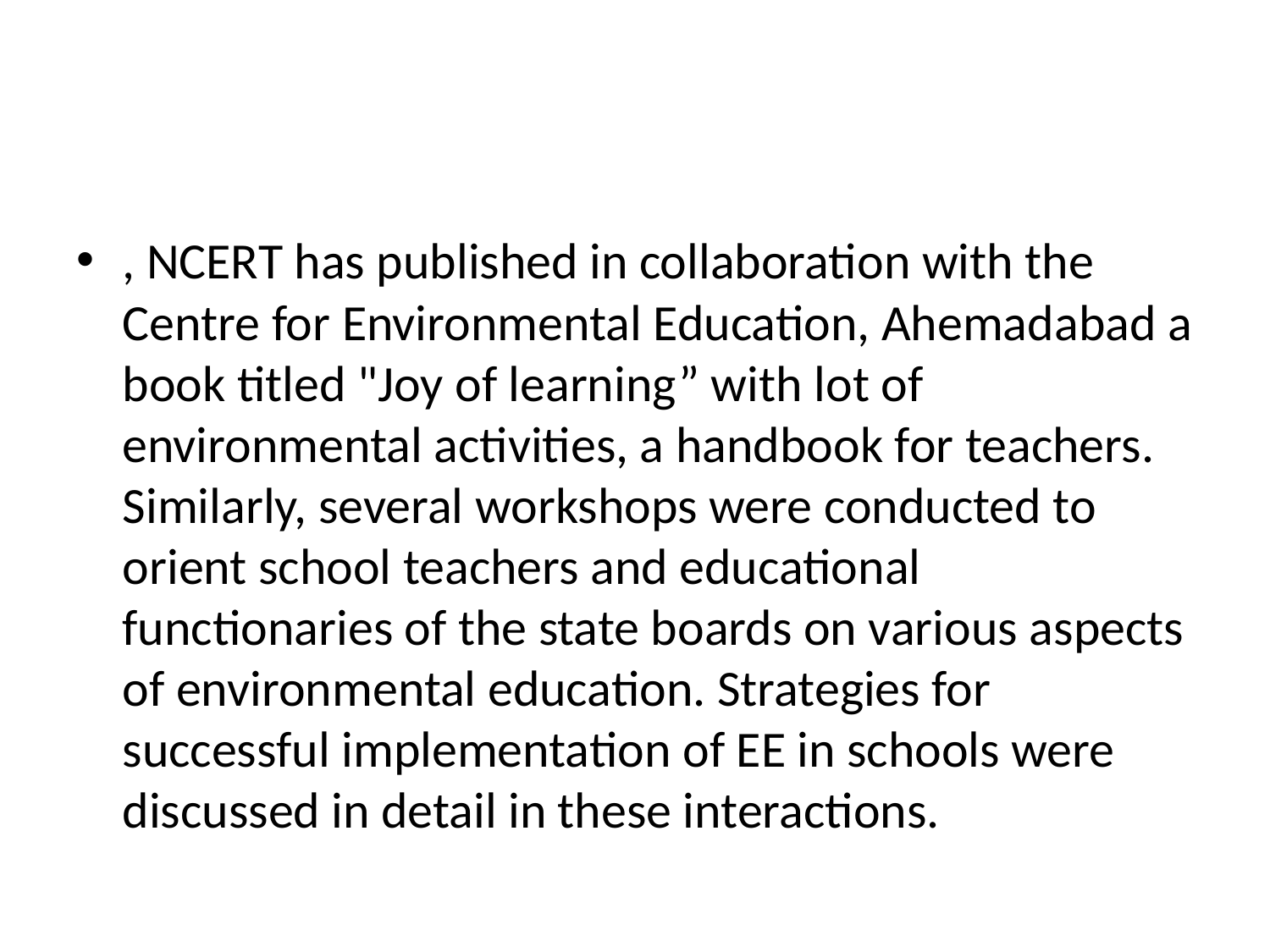

#
, NCERT has published in collaboration with the Centre for Environmental Education, Ahemadabad a book titled "Joy of learning” with lot of environmental activities, a handbook for teachers. Similarly, several workshops were conducted to orient school teachers and educational functionaries of the state boards on various aspects of environmental education. Strategies for successful implementation of EE in schools were discussed in detail in these interactions.